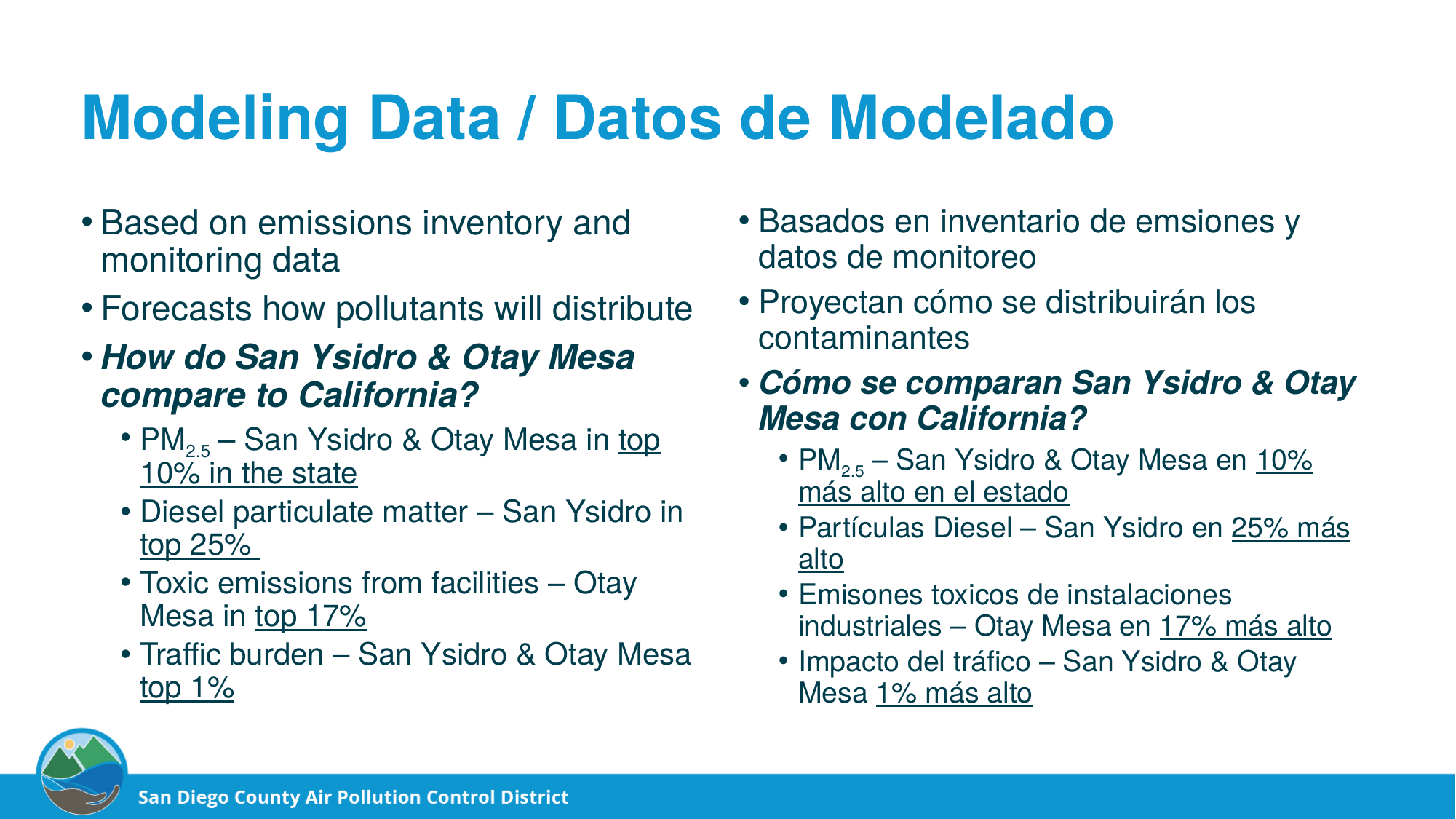

# Modeling Data / Datos de Modelado
Based on emissions inventory and monitoring data
Forecasts how pollutants will distribute
How do San Ysidro & Otay Mesa compare to California?
PM2.5 – San Ysidro & Otay Mesa in top 10% in the state
Diesel particulate matter – San Ysidro in top 25%
Toxic emissions from facilities – Otay Mesa in top 17%
Traffic burden – San Ysidro & Otay Mesa top 1%
Basados en inventario de emsiones y datos de monitoreo
Proyectan cómo se distribuirán los contaminantes
Cómo se comparan San Ysidro & Otay Mesa con California?
PM2.5 – San Ysidro & Otay Mesa en 10% más alto en el estado
Partículas Diesel – San Ysidro en 25% más alto
Emisones toxicos de instalaciones industriales – Otay Mesa en 17% más alto
Impacto del tráfico – San Ysidro & Otay Mesa 1% más alto